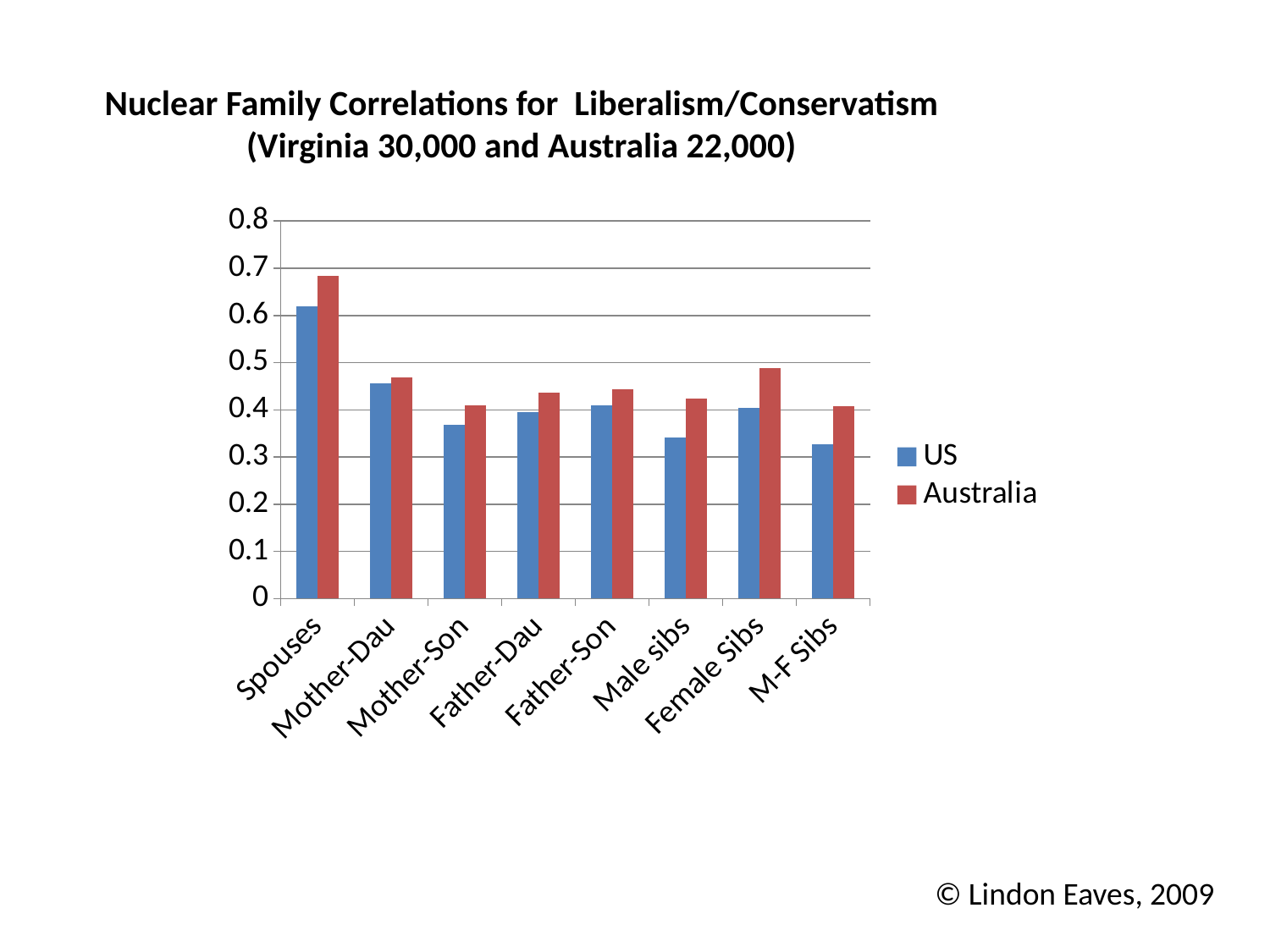

Nuclear Family Correlations for  Liberalism/Conservatism
(Virginia 30,000 and Australia 22,000)

### Chart

| Category | US | Australia |
|---|---|---|
| Spouses | 0.6190000000000025 | 0.683 |
| Mother-Dau | 0.456 | 0.4690000000000001 |
| Mother-Son | 0.3690000000000004 | 0.4090000000000003 |
| Father-Dau | 0.39600000000000163 | 0.4370000000000013 |
| Father-Son | 0.4100000000000003 | 0.443 |
| Male sibs | 0.3410000000000001 | 0.4230000000000003 |
| Female Sibs | 0.4050000000000001 | 0.4880000000000003 |
| M-F Sibs | 0.32800000000000146 | 0.4080000000000001 |
© Lindon Eaves, 2009